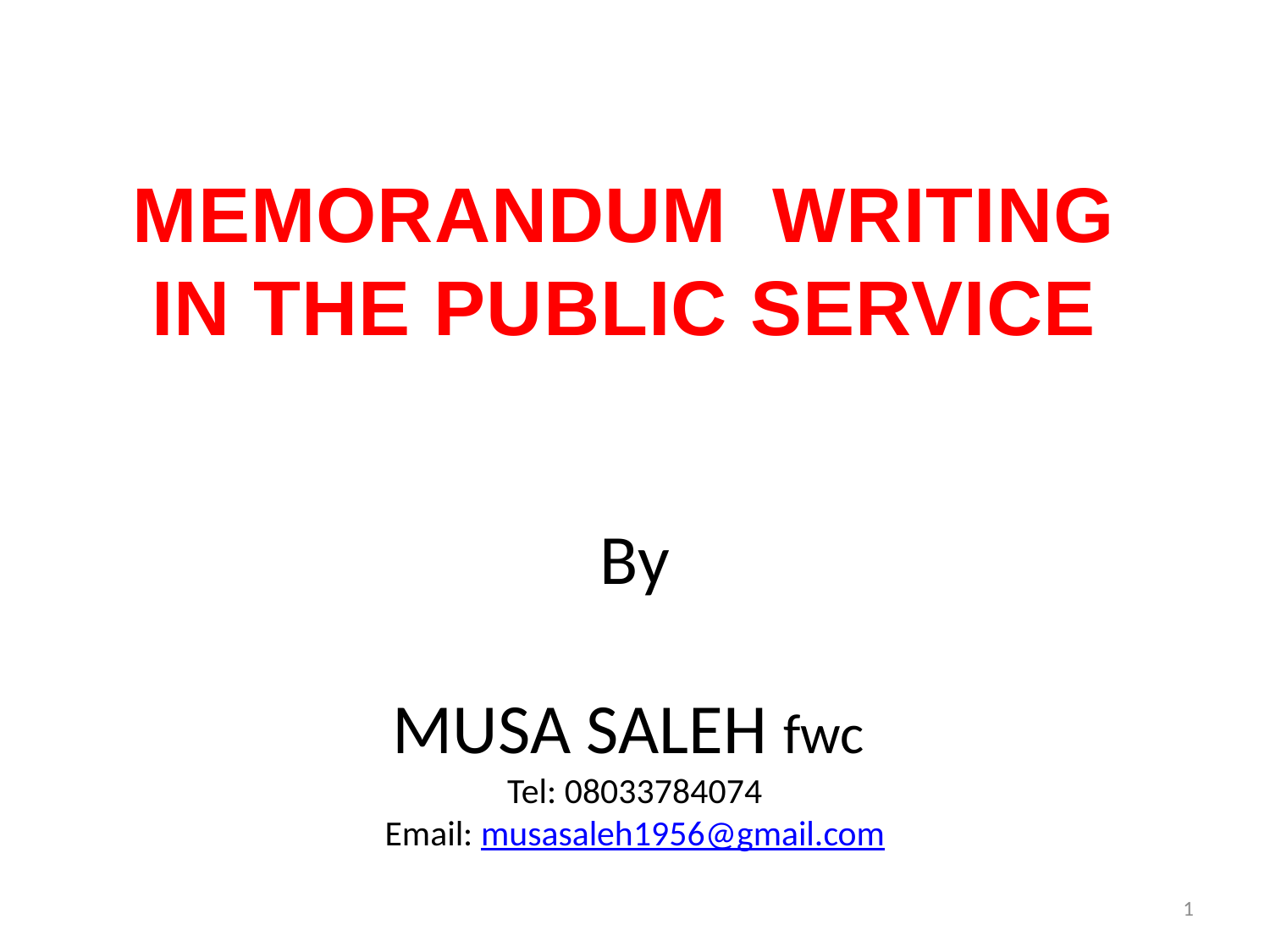

MEMORANDUM  WRITING IN THE PUBLIC SERVICE
By
MUSA SALEH fwc
Tel: 08033784074
Email: musasaleh1956@gmail.com
1